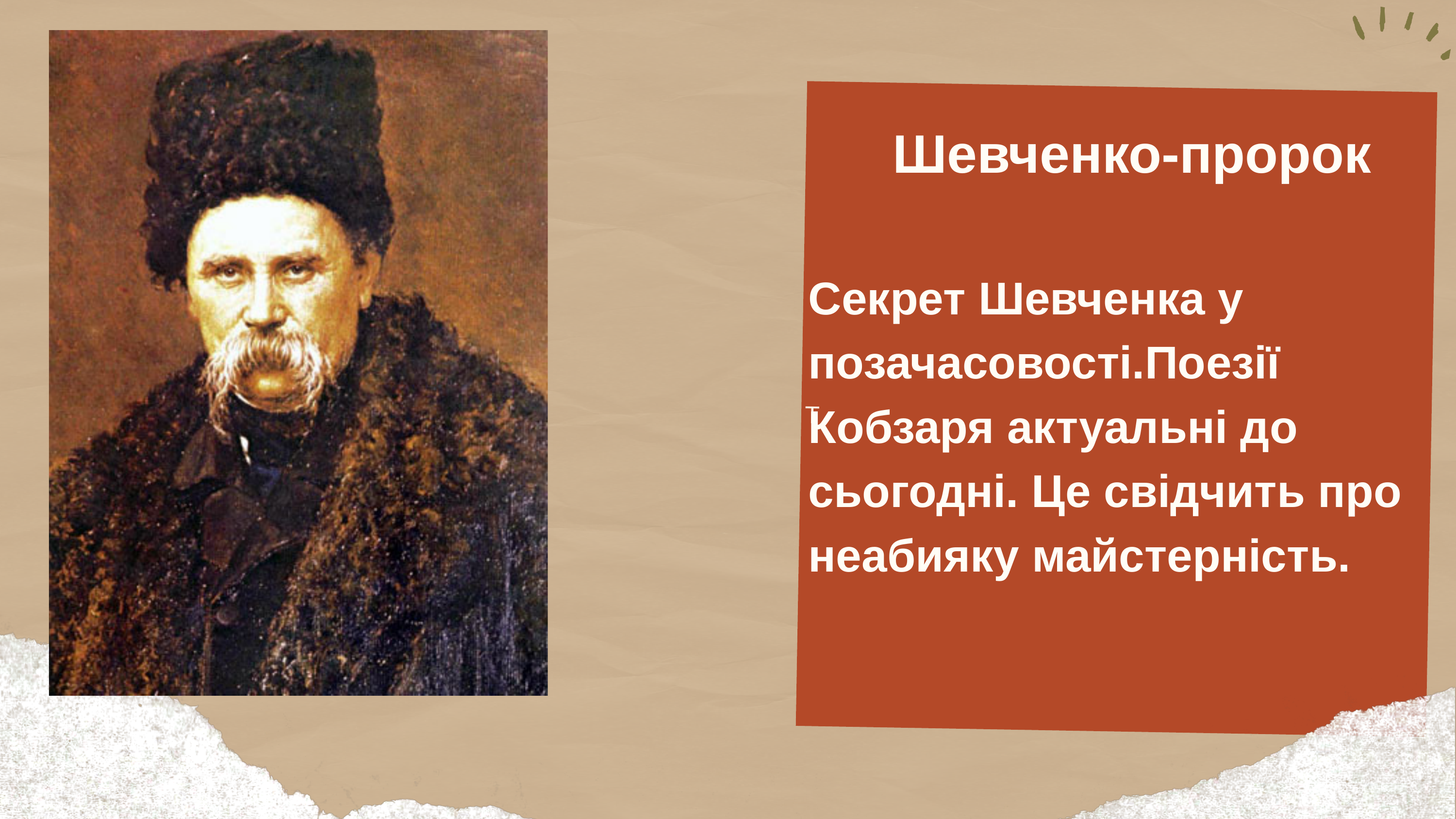

T
Шевченко-пророк

Секрет Шевченка у позачасовості.Поезії Кобзаря актуальні до сьогодні. Це свідчить про неабияку майстерність.